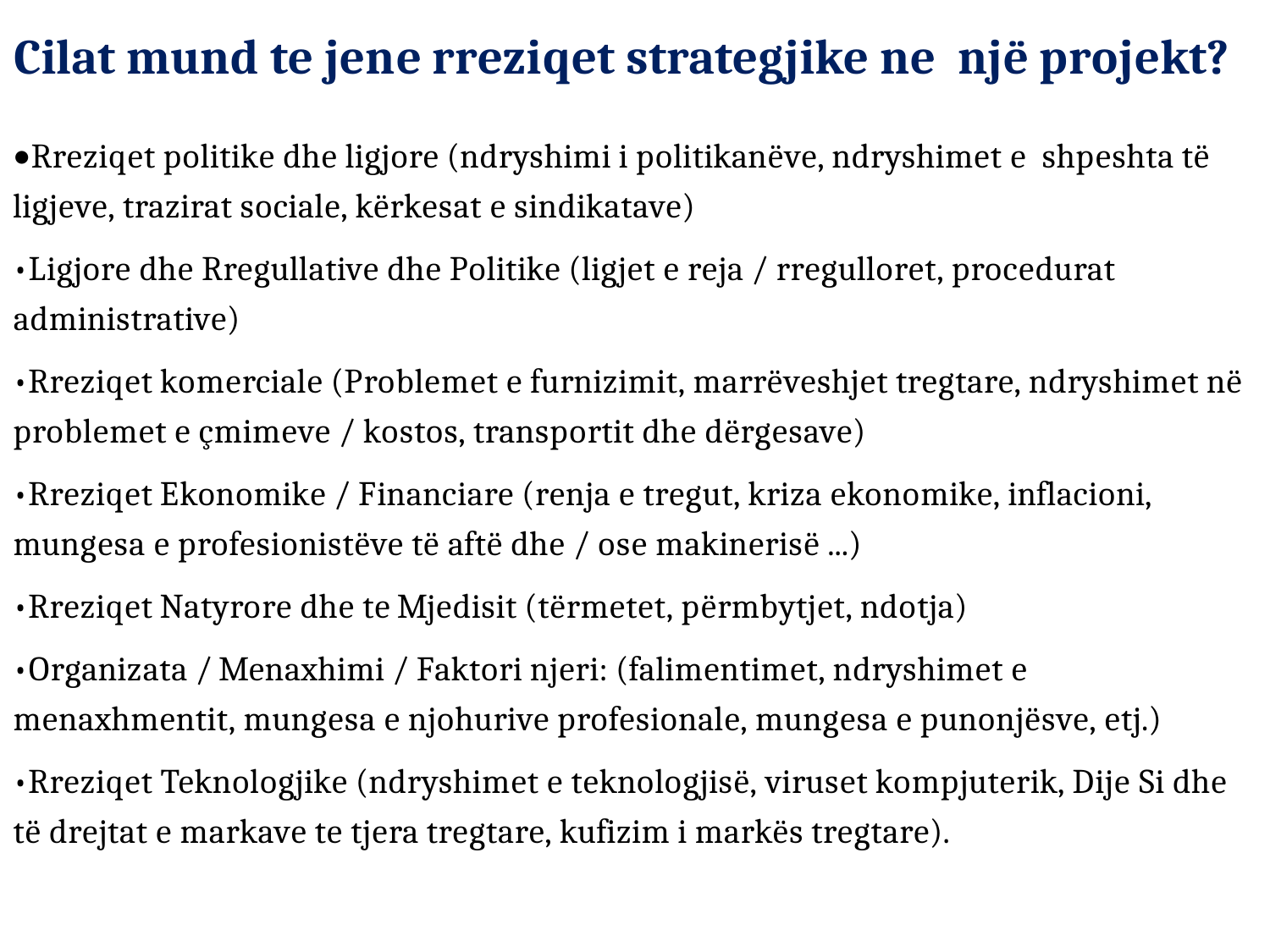

# Cilat mund te jene rreziqet strategjike ne  një projekt?
•Rreziqet politike dhe ligjore (ndryshimi i politikanëve, ndryshimet e  shpeshta të ligjeve, trazirat sociale, kërkesat e sindikatave)
•Ligjore dhe Rregullative dhe Politike (ligjet e reja / rregulloret, procedurat administrative)
•Rreziqet komerciale (Problemet e furnizimit, marrëveshjet tregtare, ndryshimet në problemet e çmimeve / kostos, transportit dhe dërgesave)
•Rreziqet Ekonomike / Financiare (renja e tregut, kriza ekonomike, inflacioni, mungesa e profesionistëve të aftë dhe / ose makinerisë ...)
•Rreziqet Natyrore dhe te Mjedisit (tërmetet, përmbytjet, ndotja)
•Organizata / Menaxhimi / Faktori njeri: (falimentimet, ndryshimet e menaxhmentit, mungesa e njohurive profesionale, mungesa e punonjësve, etj.)
•Rreziqet Teknologjike (ndryshimet e teknologjisë, viruset kompjuterik, Dije Si dhe të drejtat e markave te tjera tregtare, kufizim i markës tregtare).